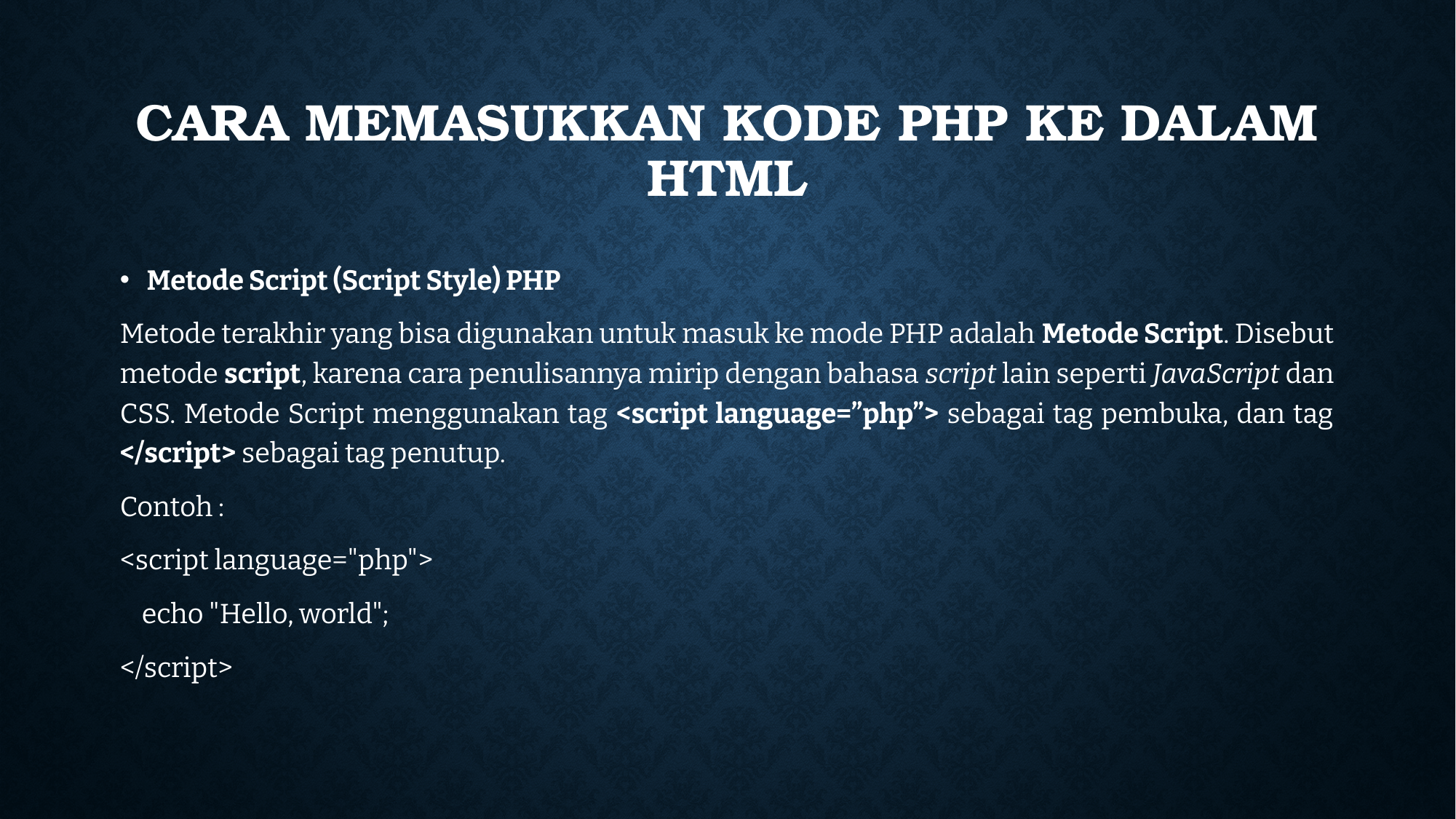

# Cara memasukkan kode php ke dalam html
Metode Script (Script Style) PHP
Metode terakhir yang bisa digunakan untuk masuk ke mode PHP adalah Metode Script. Disebut metode script, karena cara penulisannya mirip dengan bahasa script lain seperti JavaScript dan CSS. Metode Script menggunakan tag <script language=”php”> sebagai tag pembuka, dan tag </script> sebagai tag penutup.
Contoh :
<script language="php">
    echo "Hello, world";
</script>